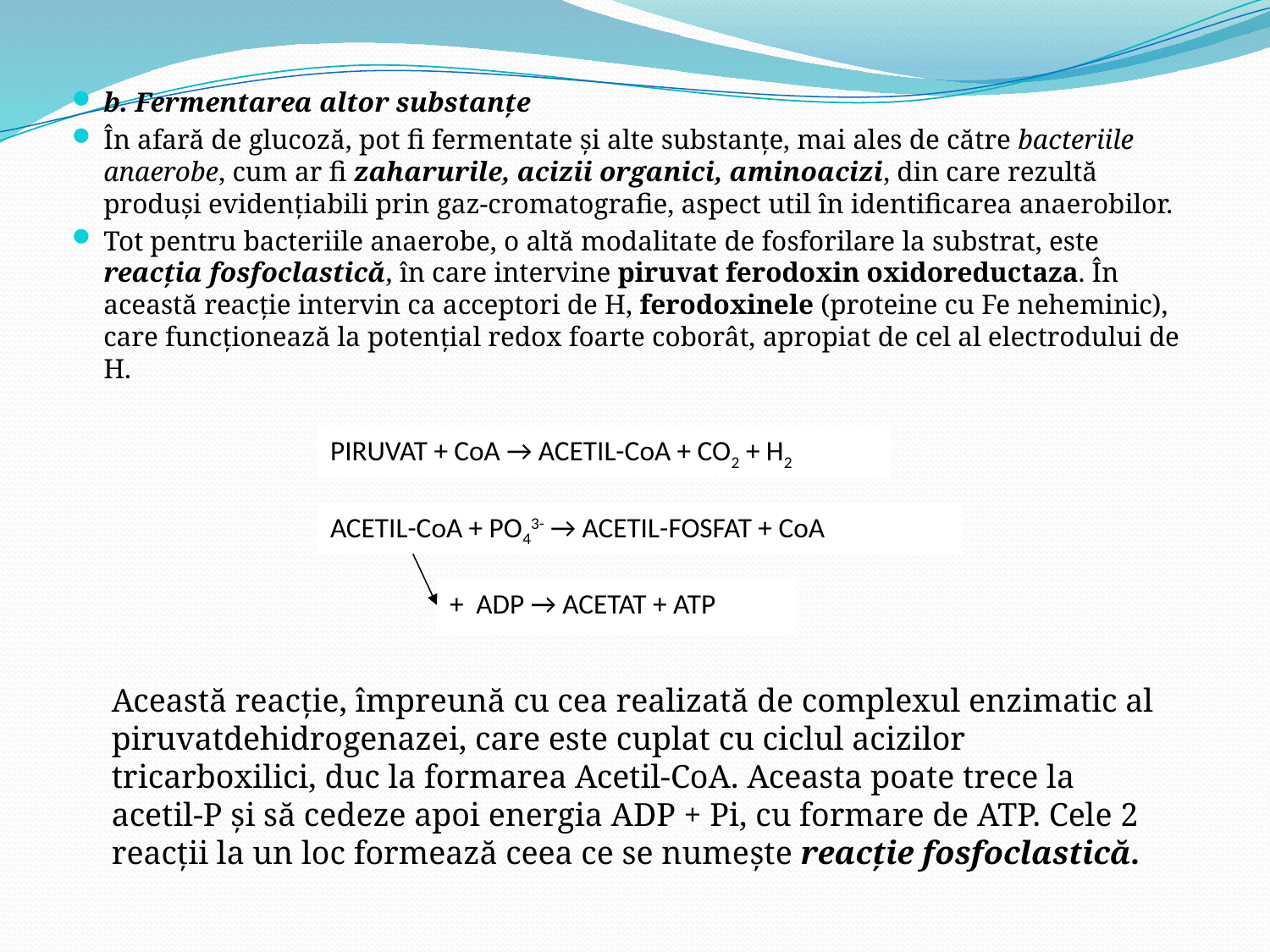

b. Fermentarea altor substanțe
În afară de glucoză, pot fi fermentate și alte substanțe, mai ales de către bacteriile anaerobe, cum ar fi zaharurile, acizii organici, aminoacizi, din care rezultă produși evidențiabili prin gaz-cromatografie, aspect util în identificarea anaerobilor.
Tot pentru bacteriile anaerobe, o altă modalitate de fosforilare la substrat, este reacția fosfoclastică, în care intervine piruvat ferodoxin oxidoreductaza. În această reacţie intervin ca acceptori de H, ferodoxinele (proteine cu Fe neheminic), care funcţionează la potenţial redox foarte coborât, apropiat de cel al electrodului de H.

PIRUVAT + CoA → ACETIL-CoA + CO2 + H2
ACETIL-CoA + PO43- → ACETIL-FOSFAT + CoA

+  ADP → ACETAT + ATP
Această reacție, împreună cu cea realizată de complexul enzimatic al piruvatdehidrogenazei, care este cuplat cu ciclul acizilor tricarboxilici, duc la formarea Acetil-CoA. Aceasta poate trece la acetil-P și să cedeze apoi energia ADP + Pi, cu formare de ATP. Cele 2 reacții la un loc formează ceea ce se numește reacție fosfoclastică.